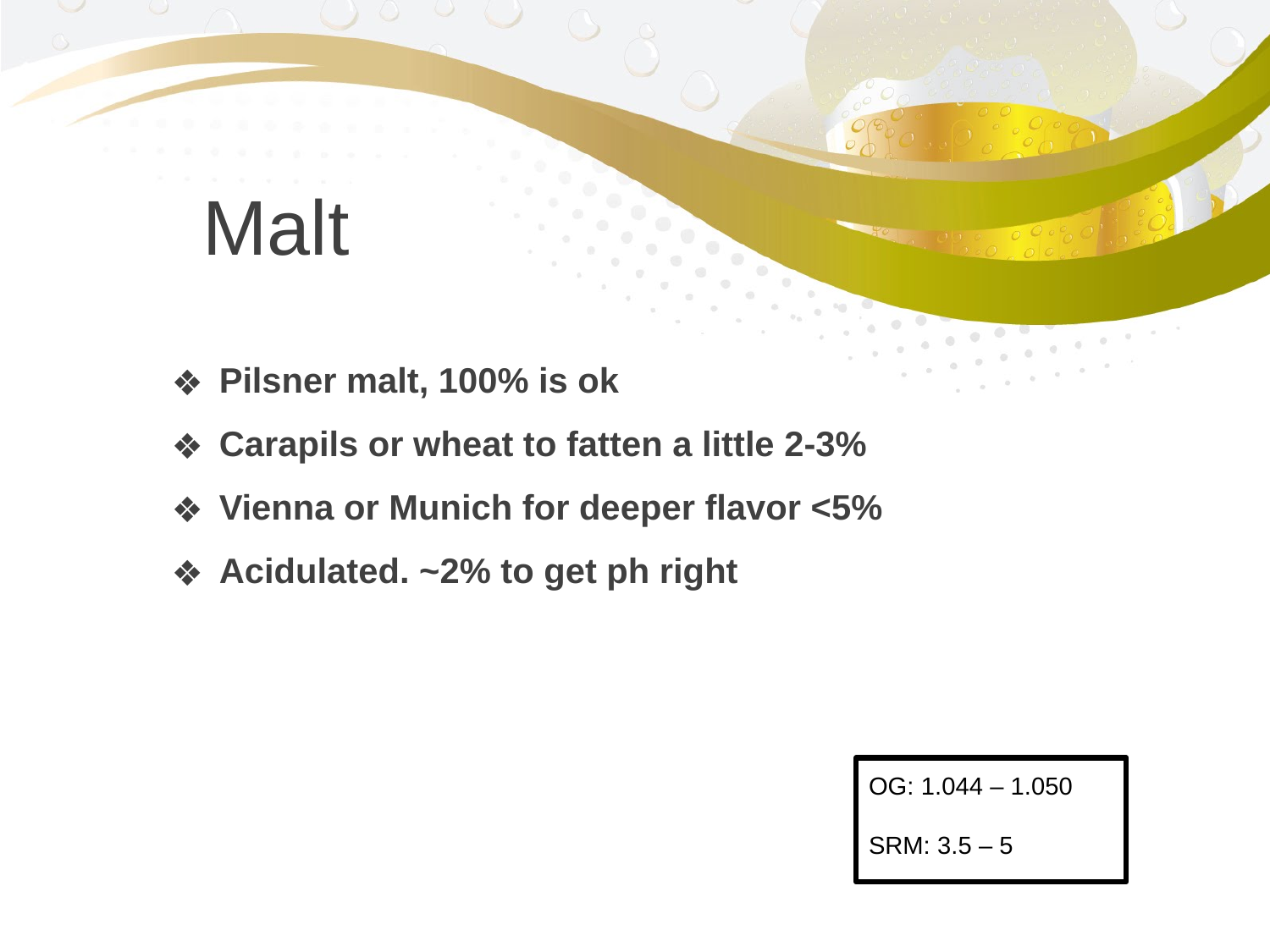

Malt
Pilsner malt, 100% is ok
Carapils or wheat to fatten a little 2-3%
Vienna or Munich for deeper flavor <5%
Acidulated. ~2% to get ph right

OG: 1.044 – 1.050

SRM: 3.5 – 5